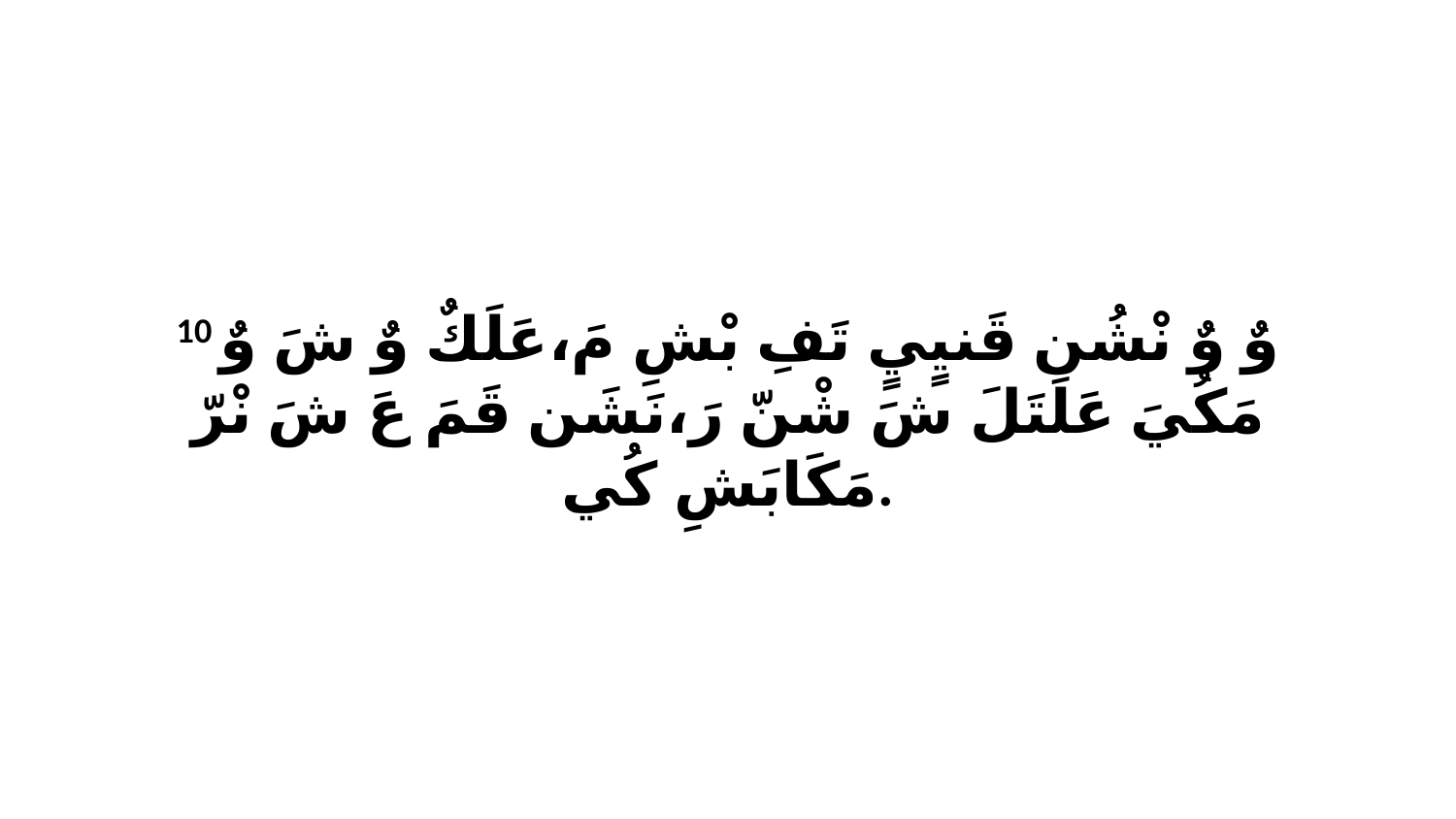

10 وٌ وٌ نْشُن قَنيٍيٍ تَفِ بْشِ مَ،عَلَكٌ وٌ شَ وٌ مَكُيَ عَلَتَلَ شَ شْنّ رَ،نَشَن قَمَ عَ شَ نْرّ مَكَابَشِ كُي.